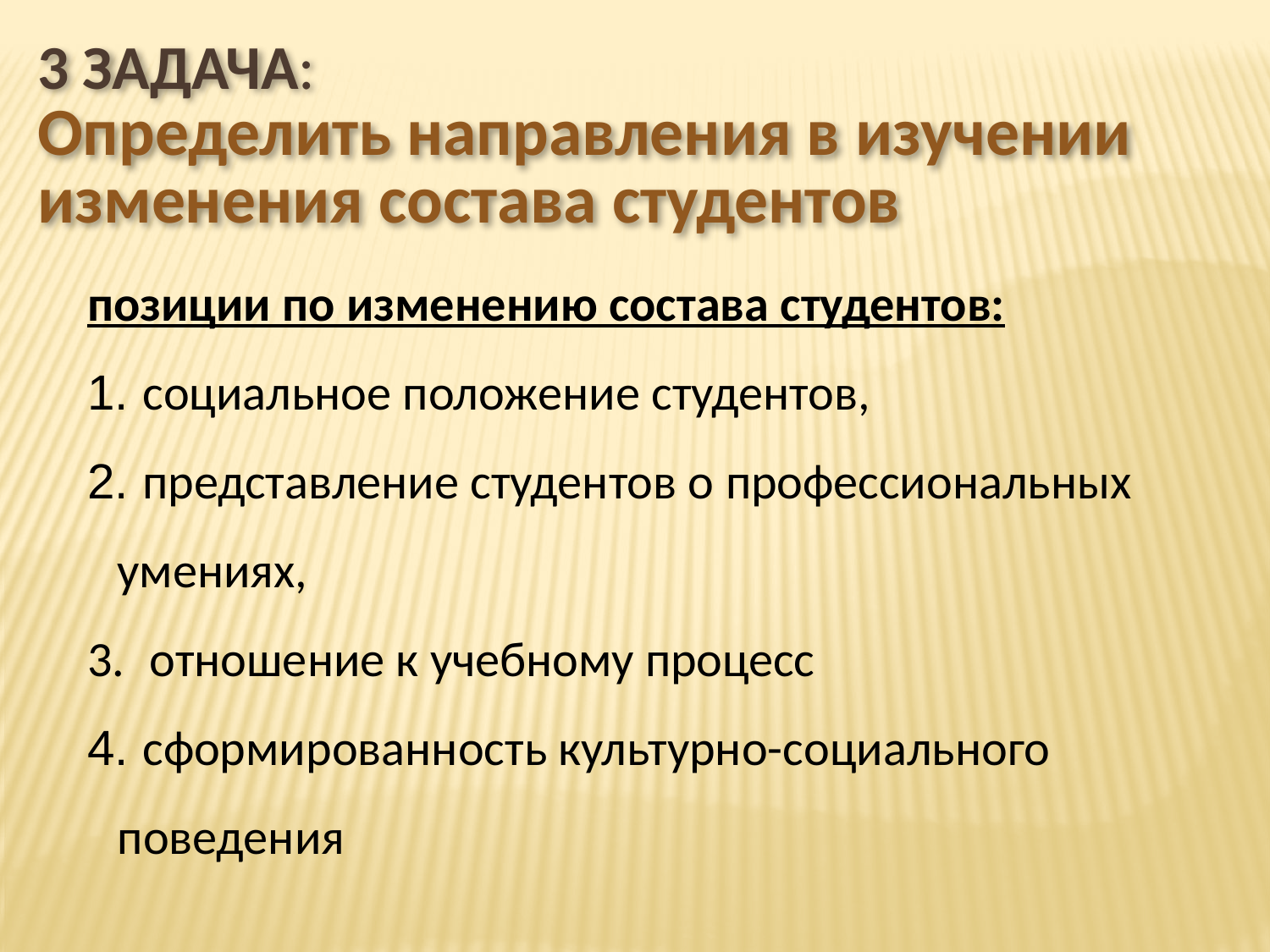

3 Задача:
Определить направления в изучении   изменения состава студентов

позиции по изменению состава студентов:
 социальное положение студентов,
 представление студентов о профессиональных умениях,
  отношение к учебному процесс
 сформированность культурно-социального поведения